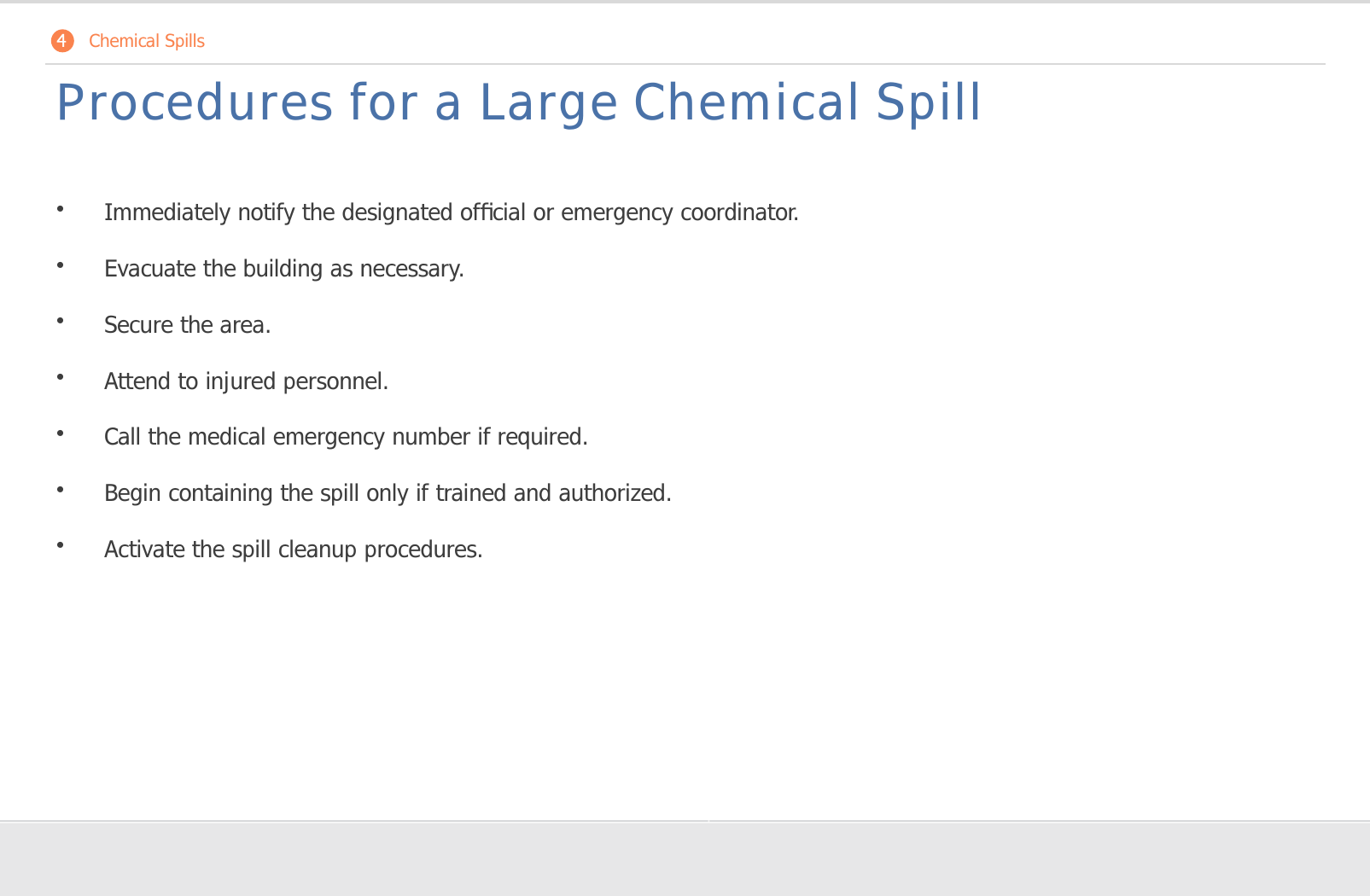

4    Chemical Spills
# Procedures for a Large Chemical Spill
Immediately notify the designated official or emergency coordinator.
Evacuate the building as necessary.
Secure the area.
Attend to injured personnel.
Call the medical emergency number if required.
Begin containing the spill only if trained and authorized.
Activate the spill cleanup procedures.